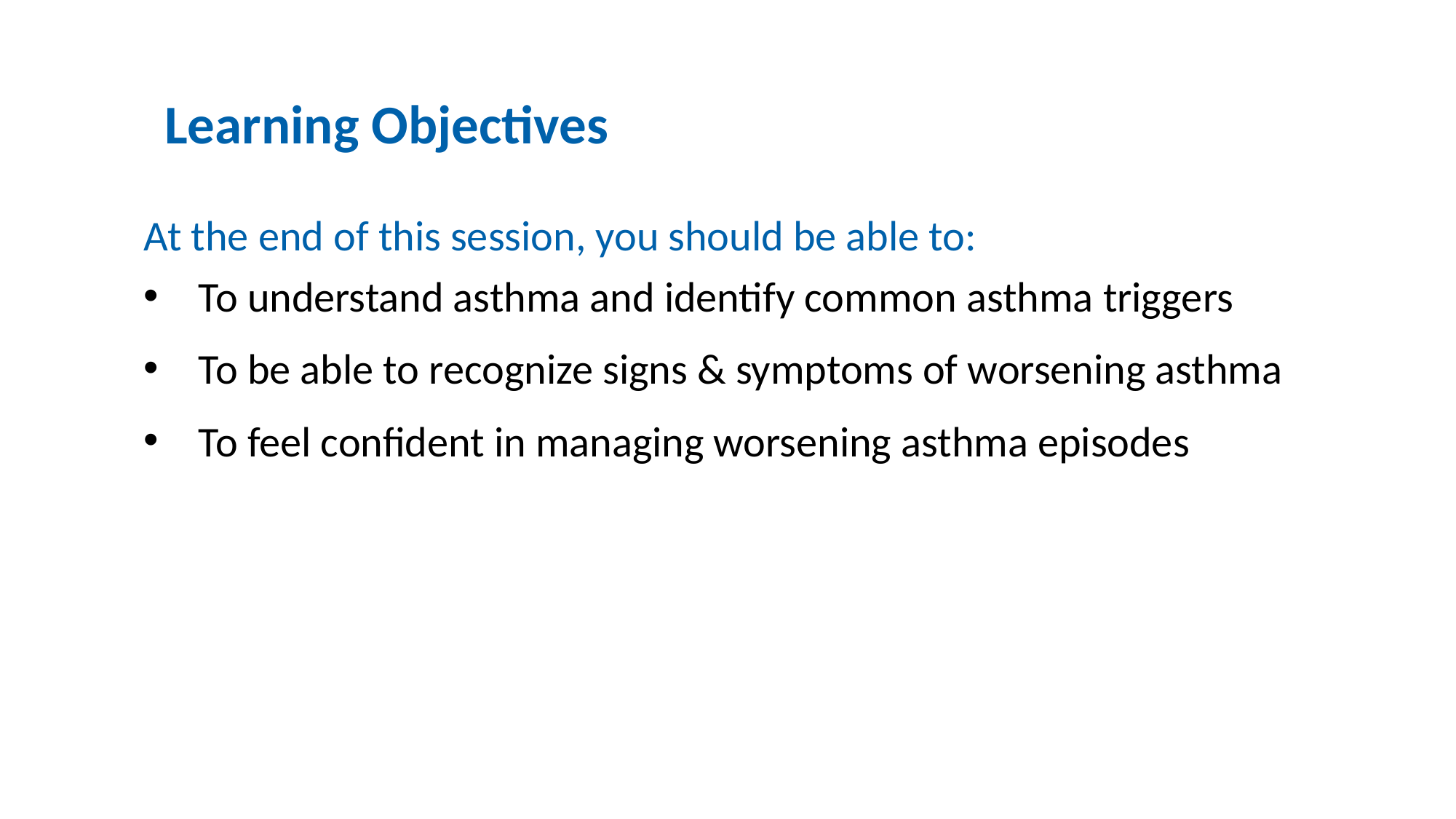

# Learning Objectives
At the end of this session, you should be able to:
To understand asthma and identify common asthma triggers
To be able to recognize signs & symptoms of worsening asthma
To feel confident in managing worsening asthma episodes